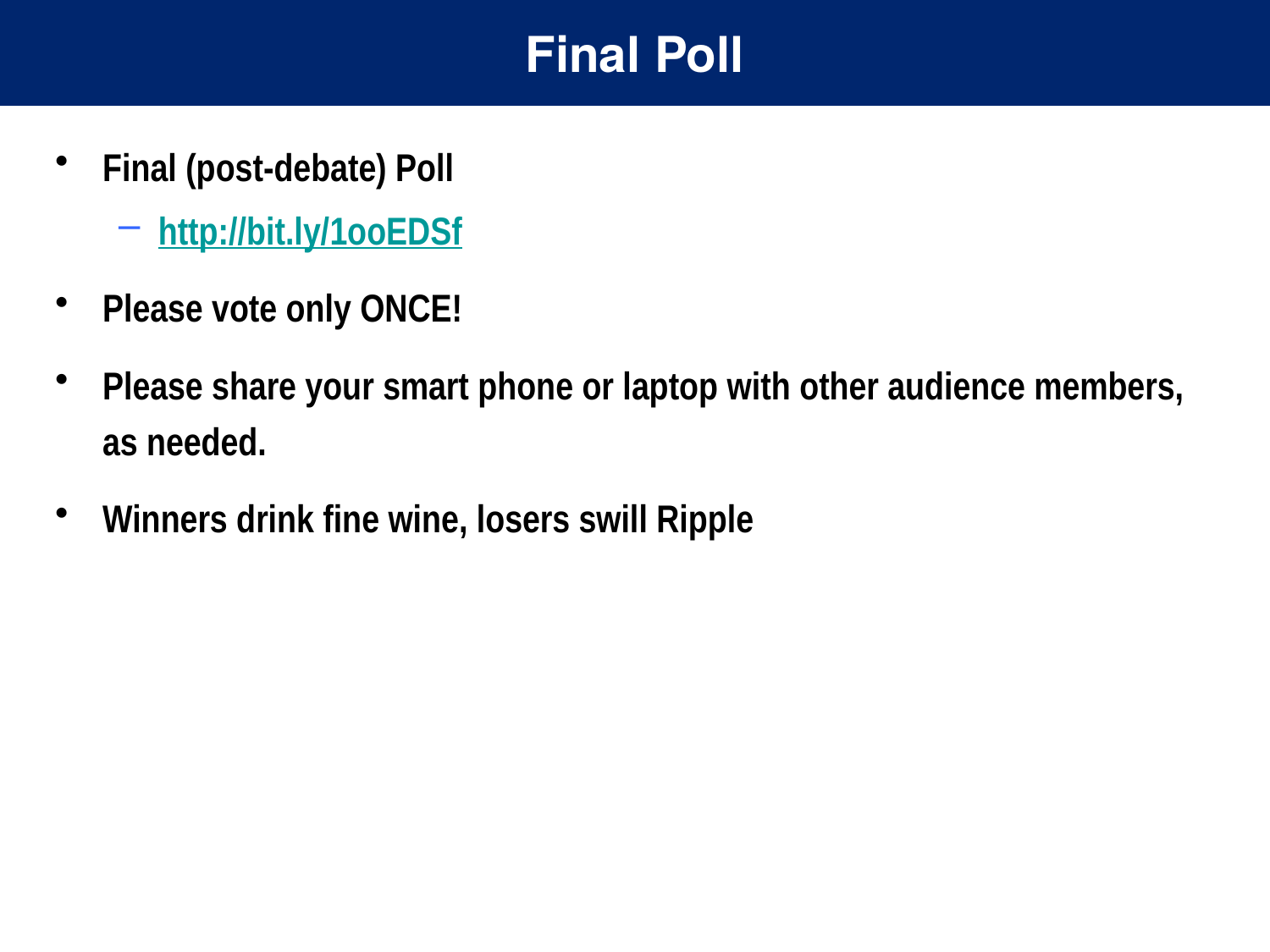

# Final Poll
Final (post-debate) Poll
http://bit.ly/1ooEDSf
Please vote only ONCE!
Please share your smart phone or laptop with other audience members, as needed.
Winners drink fine wine, losers swill Ripple